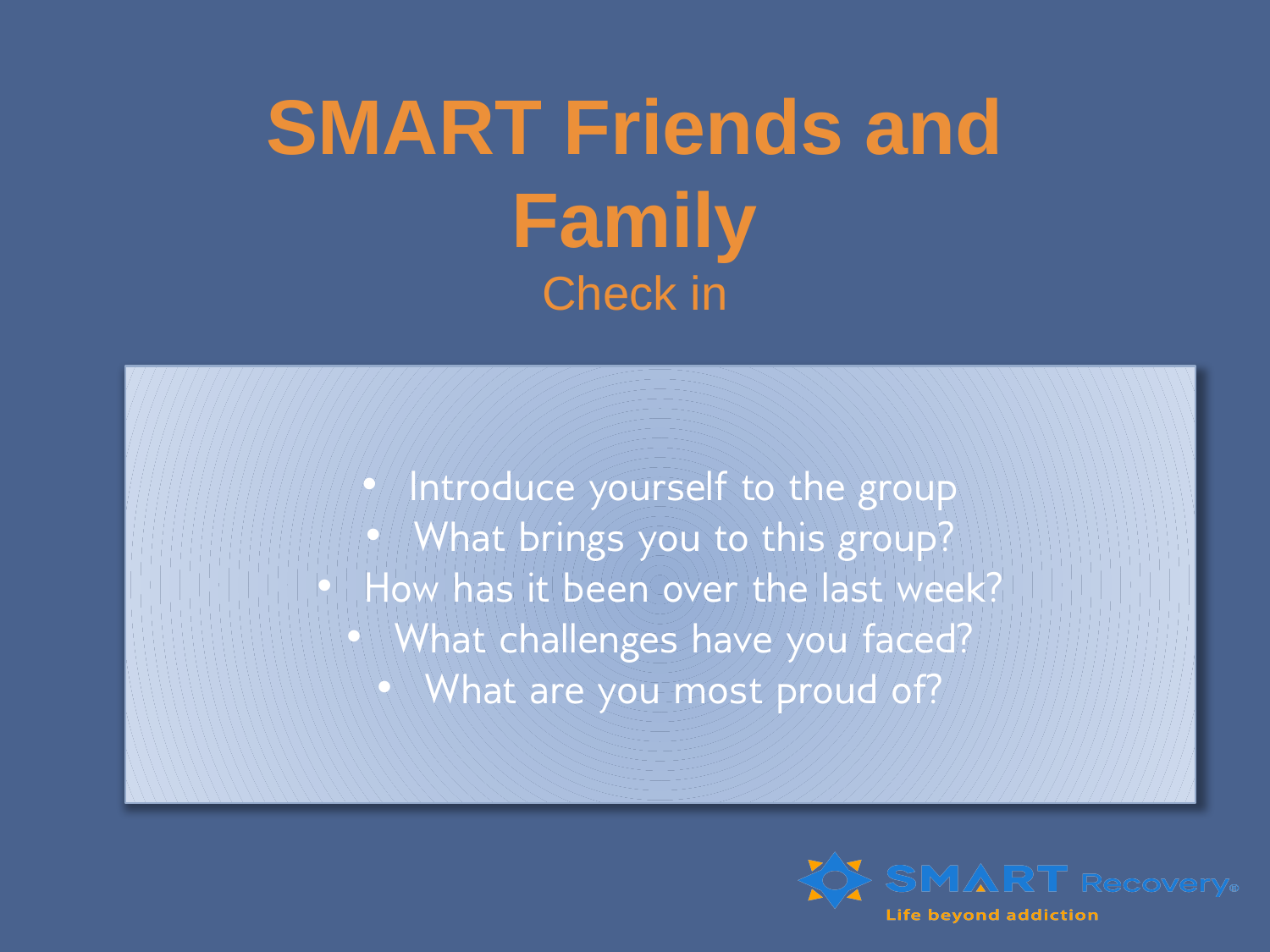

SMART Friends and Family
Check in
Introduce yourself to the group
What brings you to this group?
How has it been over the last week?
What challenges have you faced?
What are you most proud of?